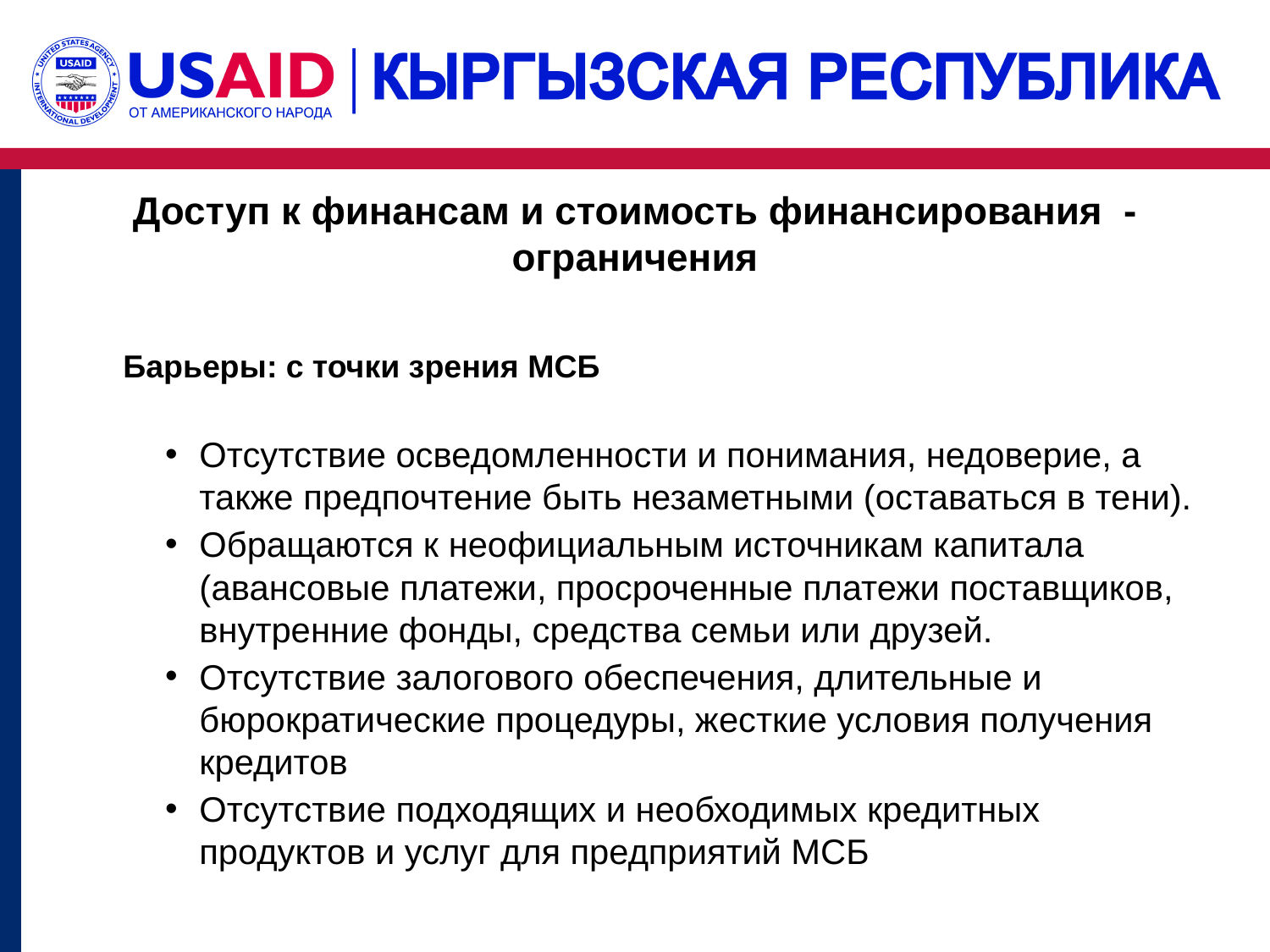

# Доступ к финансам и стоимость финансирования  - ограничения

Барьеры: с точки зрения МСБ

Отсутствие осведомленности и понимания, недоверие, а также предпочтение быть незаметными (оставаться в тени).
Обращаются к неофициальным источникам капитала (авансовые платежи, просроченные платежи поставщиков, внутренние фонды, средства семьи или друзей.
Отсутствие залогового обеспечения, длительные и бюрократические процедуры, жесткие условия получения кредитов
Отсутствие подходящих и необходимых кредитных продуктов и услуг для предприятий МСБ